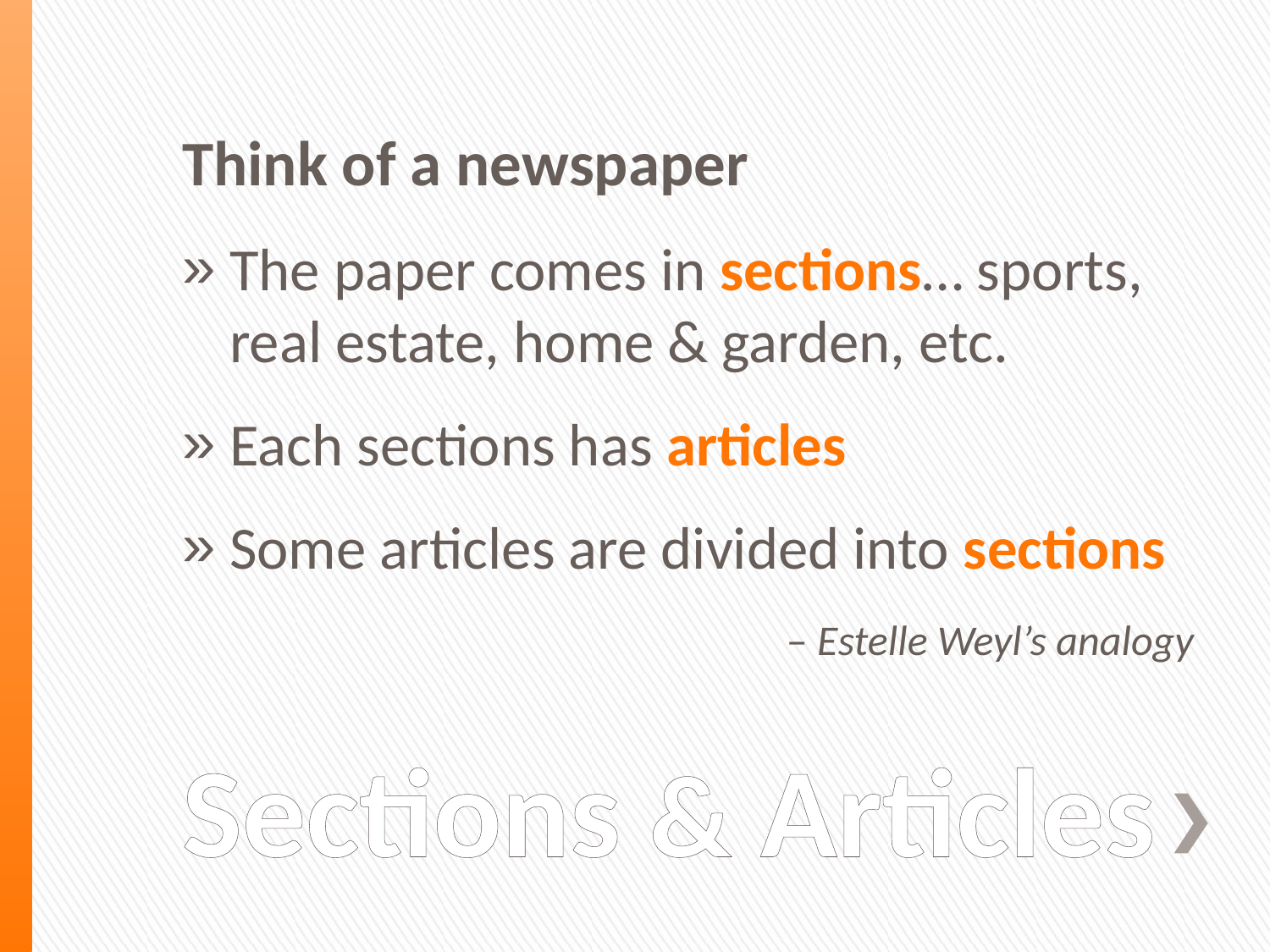

Think of a newspaper
The paper comes in sections… sports, real estate, home & garden, etc.
Each sections has articles
Some articles are divided into sections
– Estelle Weyl’s analogy
# Sections & Articles